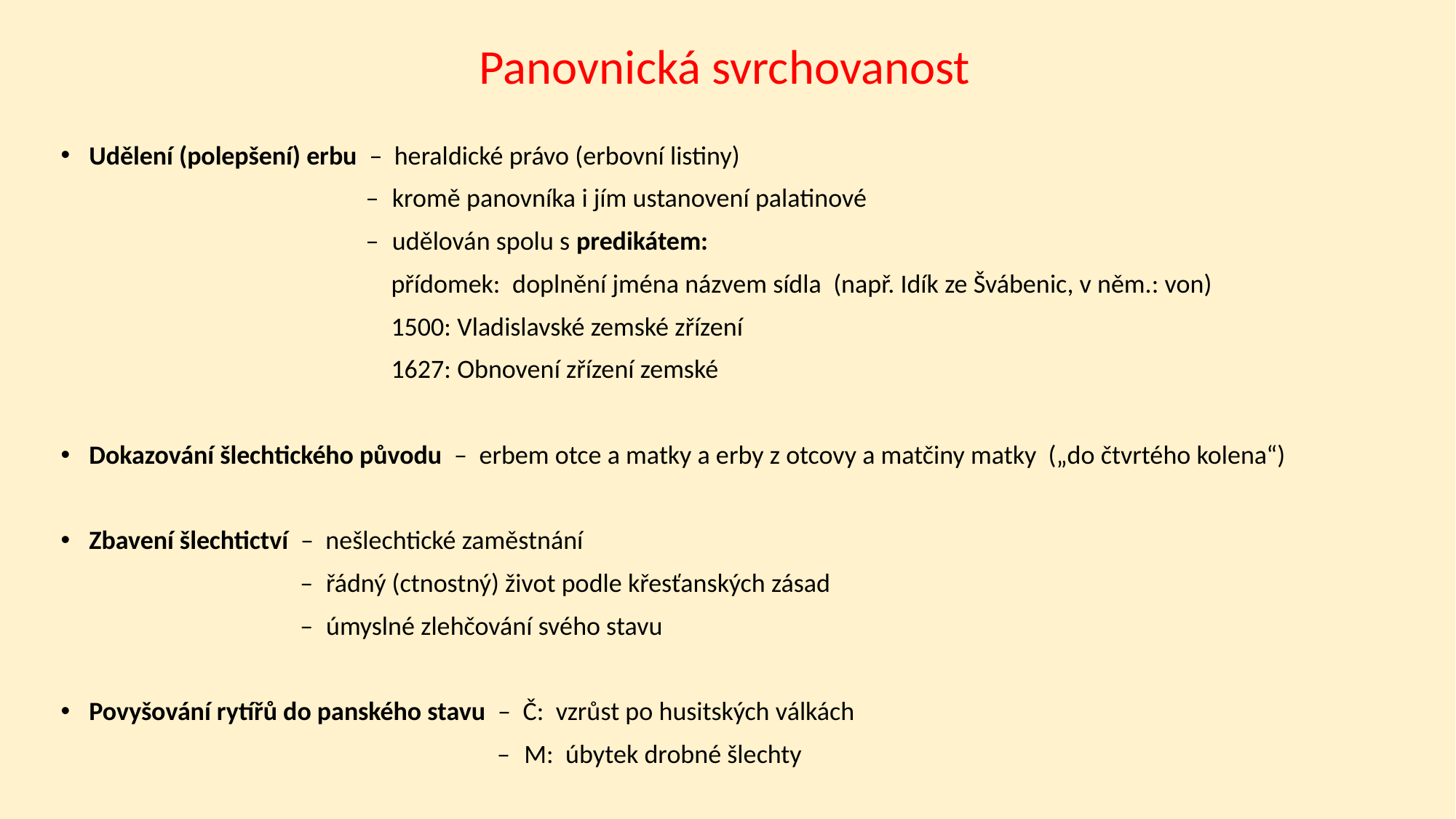

# Panovnická svrchovanost
Udělení (polepšení) erbu  –  heraldické právo (erbovní listiny)
                                                   –  kromě panovníka i jím ustanovení palatinové
                                                   –  udělován spolu s predikátem:
                                                       přídomek:  doplnění jména názvem sídla  (např. Idík ze Švábenic, v něm.: von)
                                                       1500: Vladislavské zemské zřízení
                                                       1627: Obnovení zřízení zemské

Dokazování šlechtického původu  –  erbem otce a matky a erby z otcovy a matčiny matky  („do čtvrtého kolena“)

Zbavení šlechtictví  –  nešlechtické zaměstnání
                                        –  řádný (ctnostný) život podle křesťanských zásad
                                        –  úmyslné zlehčování svého stavu

Povyšování rytířů do panského stavu  –  Č:  vzrůst po husitských válkách
                                                                         –  M:  úbytek drobné šlechty